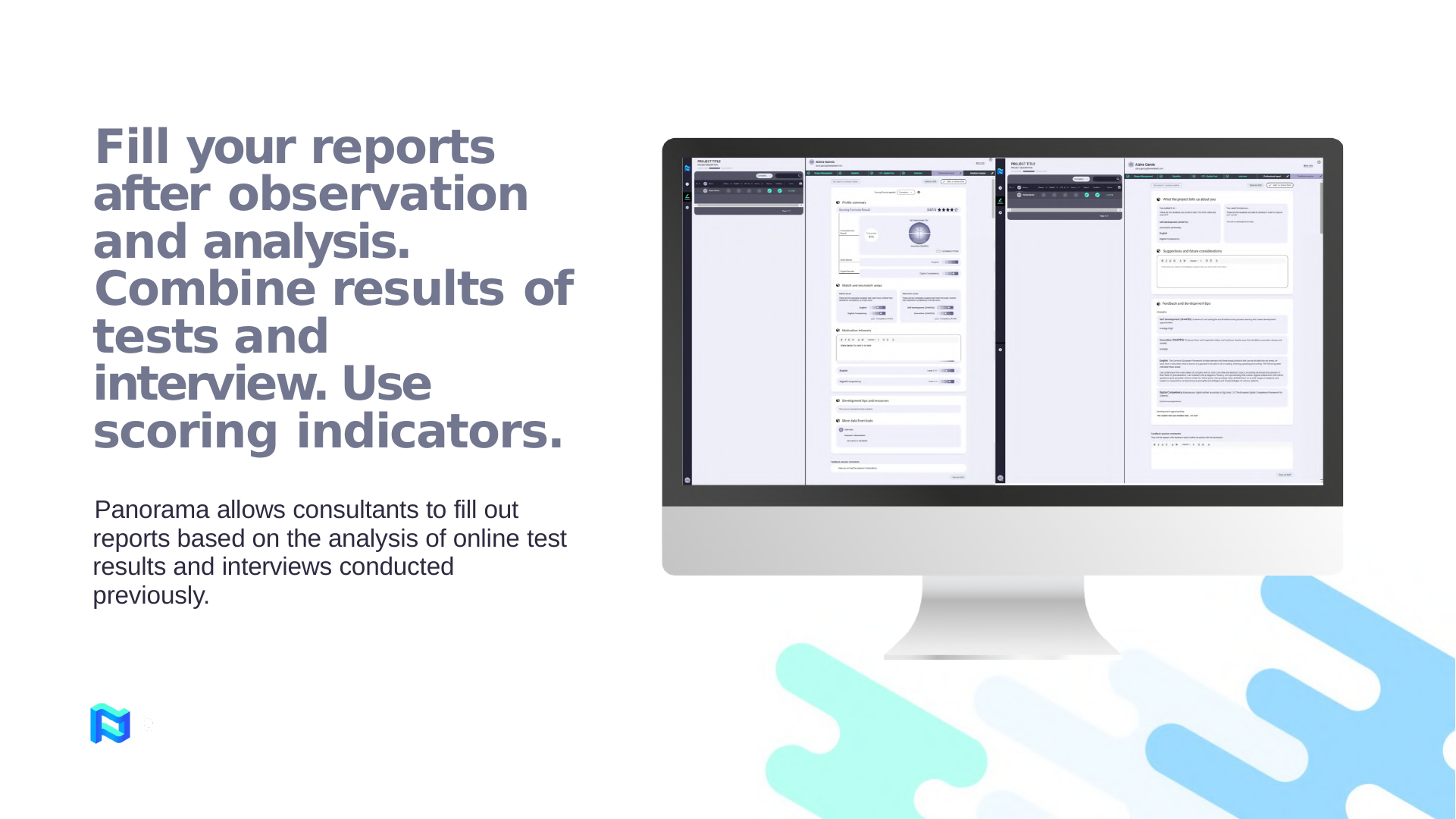

# Fill your reports after observation and analysis.
Combine results of tests and interview. Use scoring indicators.

Panorama allows consultants to fill out reports based on the analysis of online test results and interviews conducted previously.